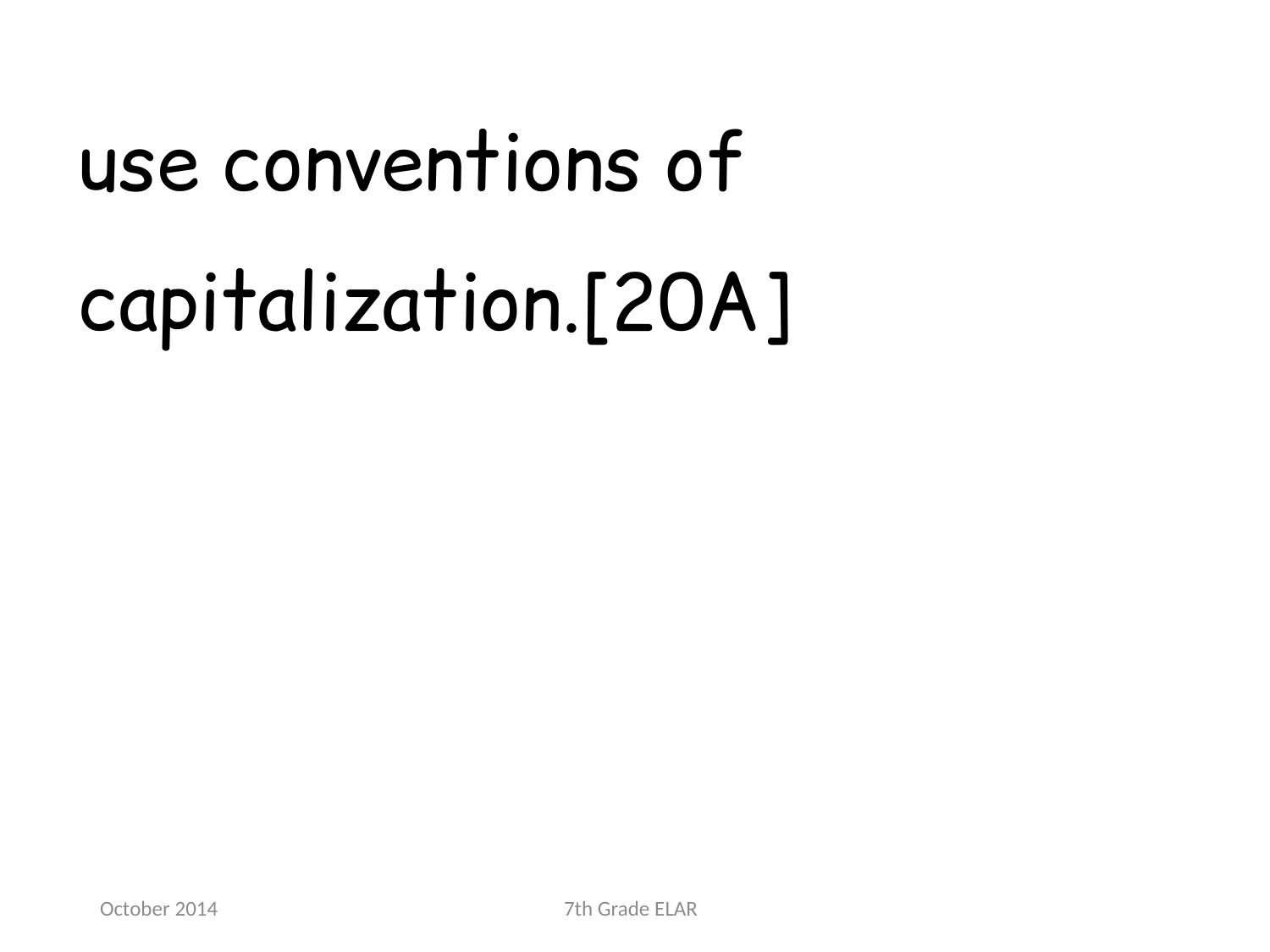

use conventions of capitalization.[20A]
October 2014
7th Grade ELAR